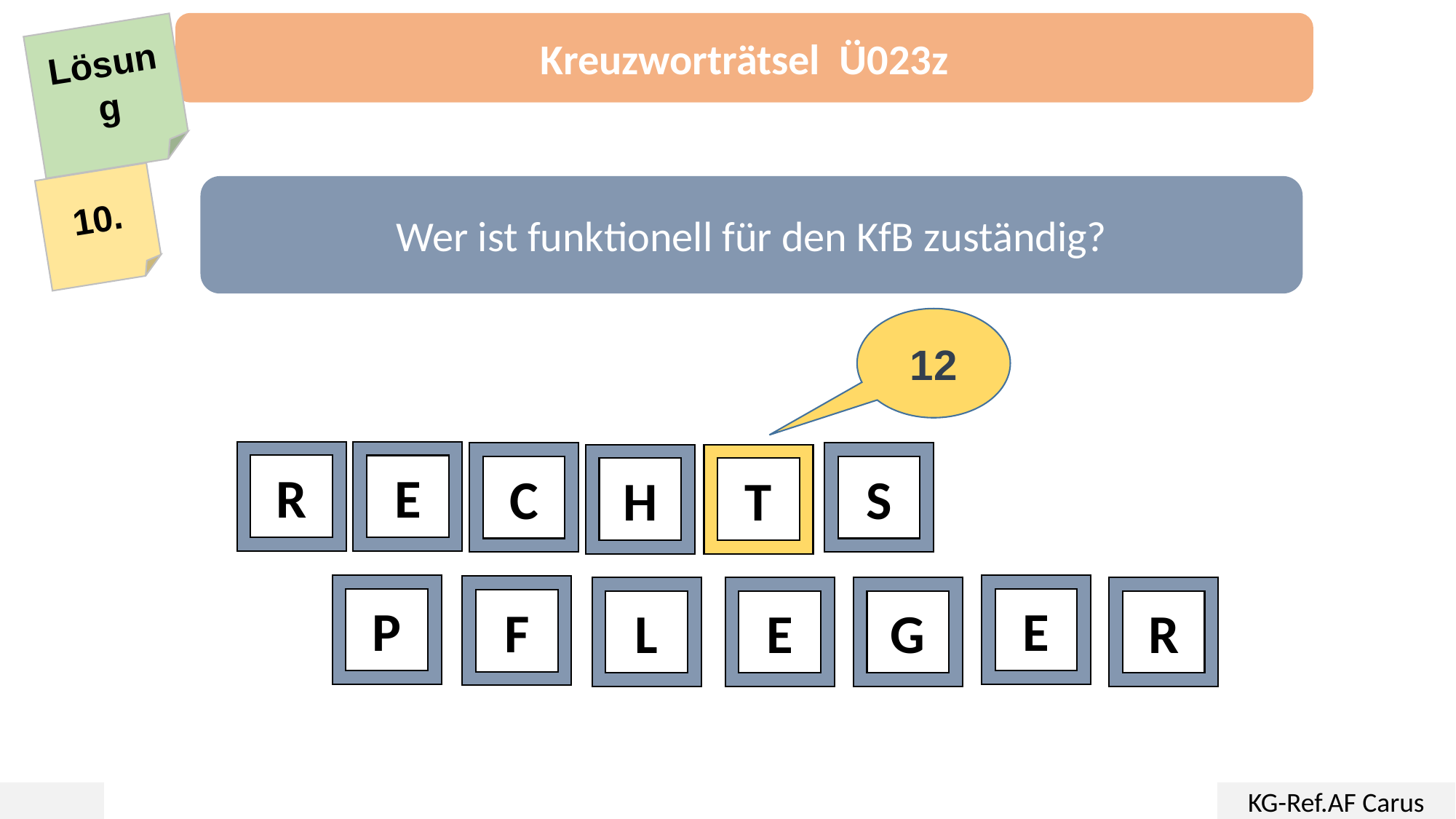

Kreuzworträtsel  Ü023z
Lösung
10.
Wer ist funktionell für den KfB zuständig?
12

R
E
C
S
H
T
L
P
E
E
G
R
F

KG-Ref.AF Carus